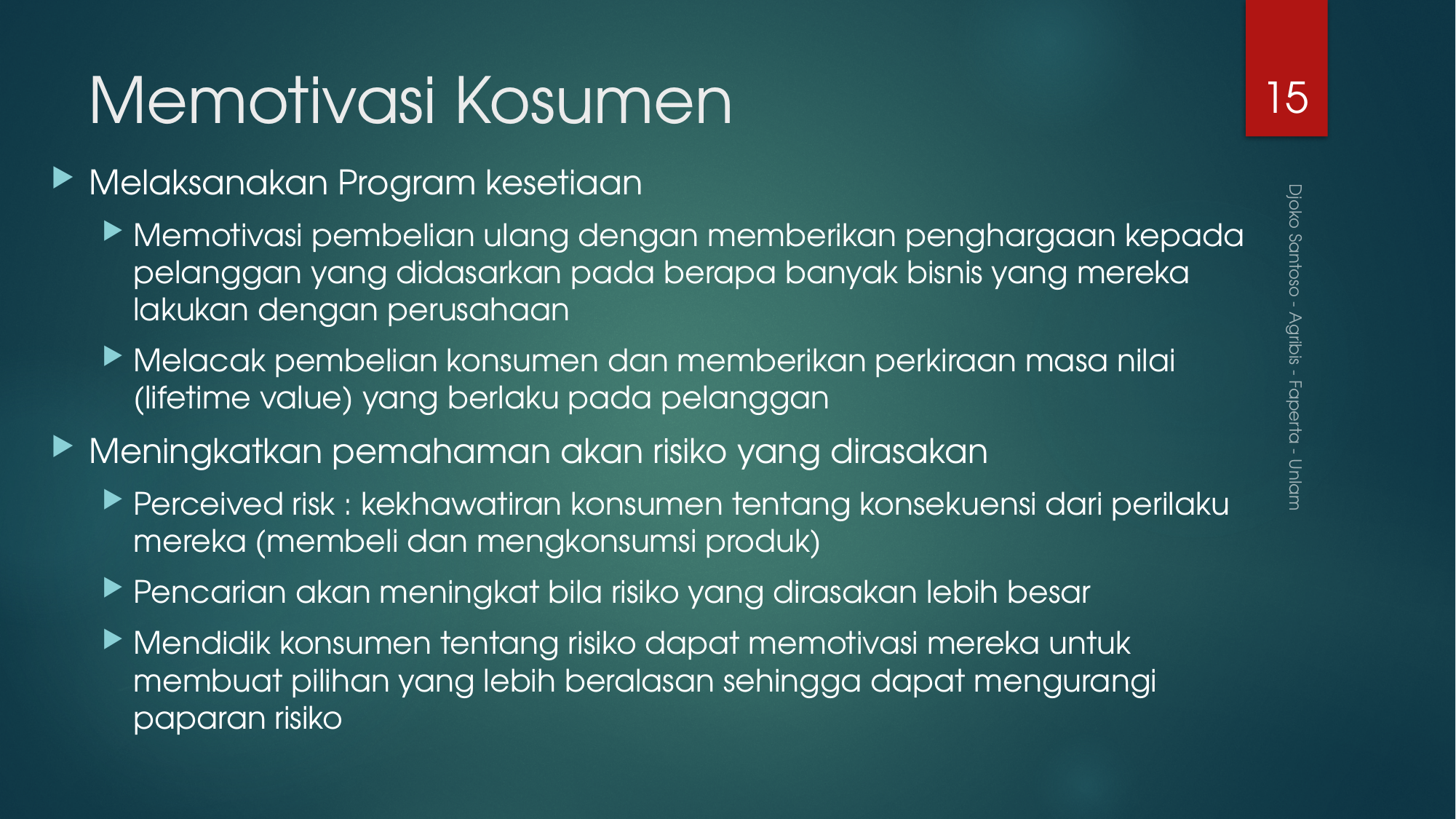

15
# Memotivasi Kosumen
Melaksanakan Program kesetiaan
Memotivasi pembelian ulang dengan memberikan penghargaan kepada pelanggan yang didasarkan pada berapa banyak bisnis yang mereka lakukan dengan perusahaan
Melacak pembelian konsumen dan memberikan perkiraan masa nilai (lifetime value) yang berlaku pada pelanggan
Meningkatkan pemahaman akan risiko yang dirasakan
Perceived risk : kekhawatiran konsumen tentang konsekuensi dari perilaku mereka (membeli dan mengkonsumsi produk)
Pencarian akan meningkat bila risiko yang dirasakan lebih besar
Mendidik konsumen tentang risiko dapat memotivasi mereka untuk membuat pilihan yang lebih beralasan sehingga dapat mengurangi paparan risiko

Djoko Santoso - Agribis - Faperta - Unlam